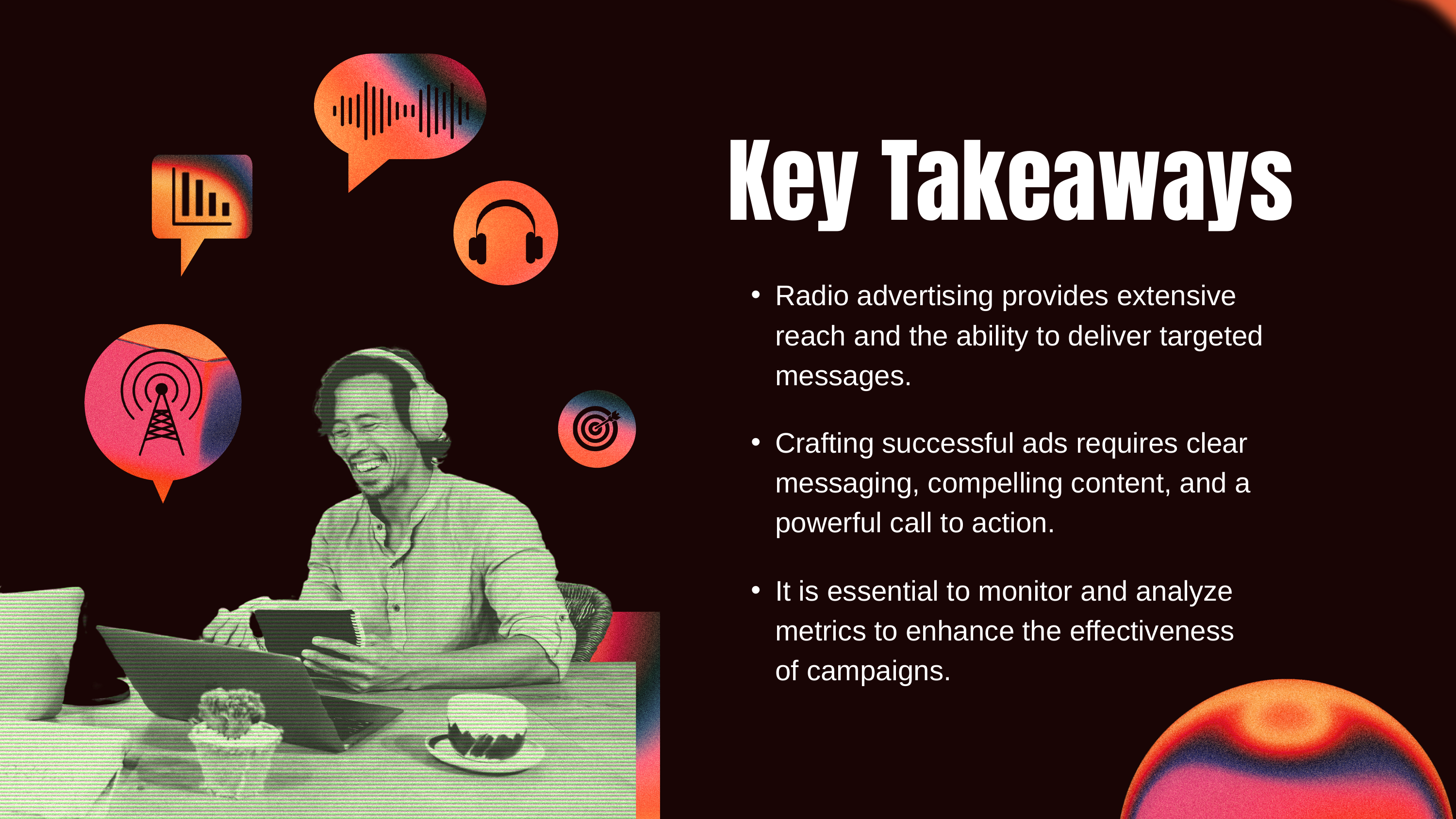

Key Takeaways

Radio advertising provides extensive reach and the ability to deliver targeted messages.

Crafting successful ads requires clear messaging, compelling content, and a powerful call to action.
It is essential to monitor and analyze metrics to enhance the effectiveness of campaigns.